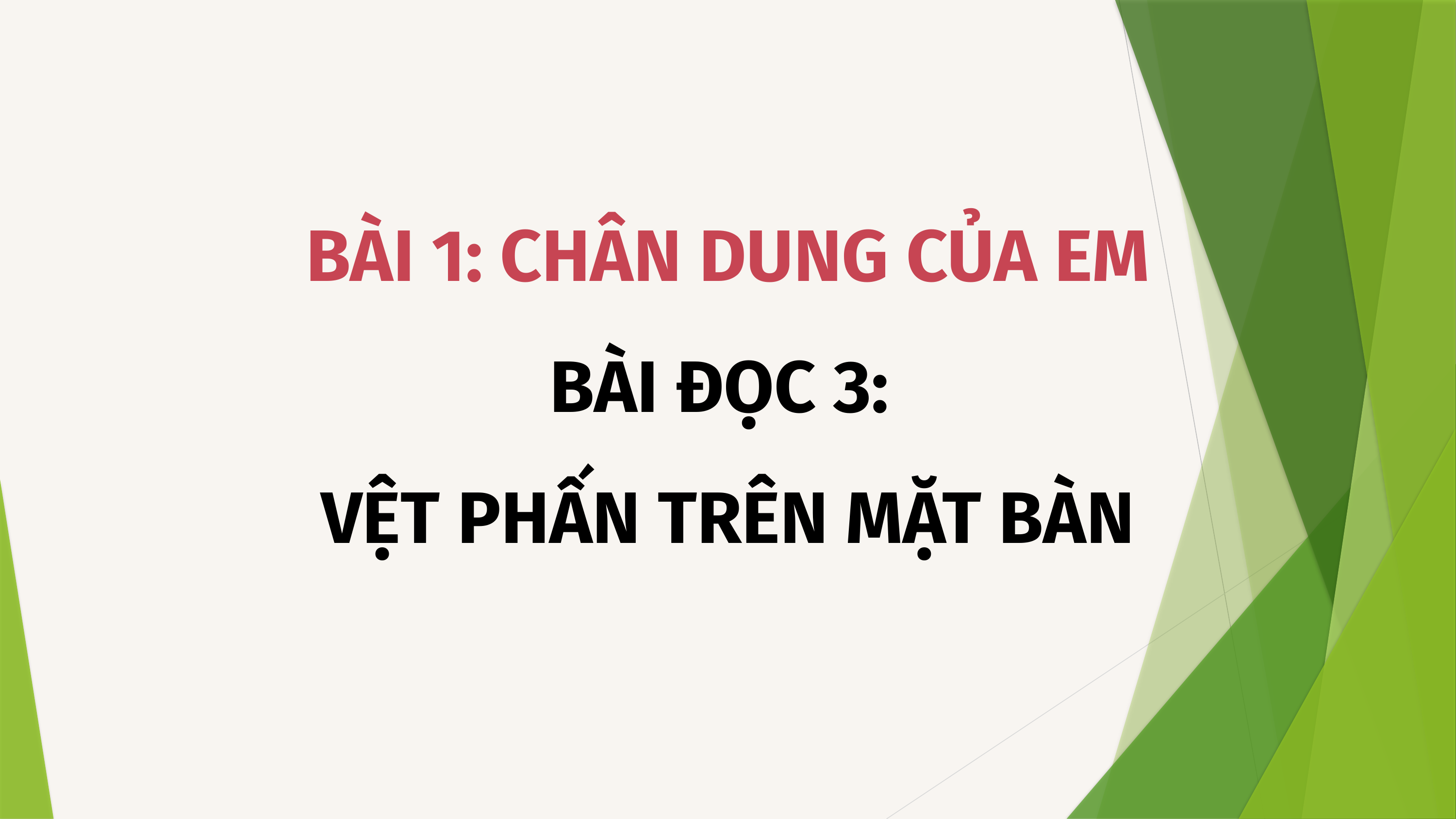

BÀI 1: CHÂN DUNG CỦA EM
BÀI ĐỌC 3:
VỆT PHẤN TRÊN MẶT BÀN